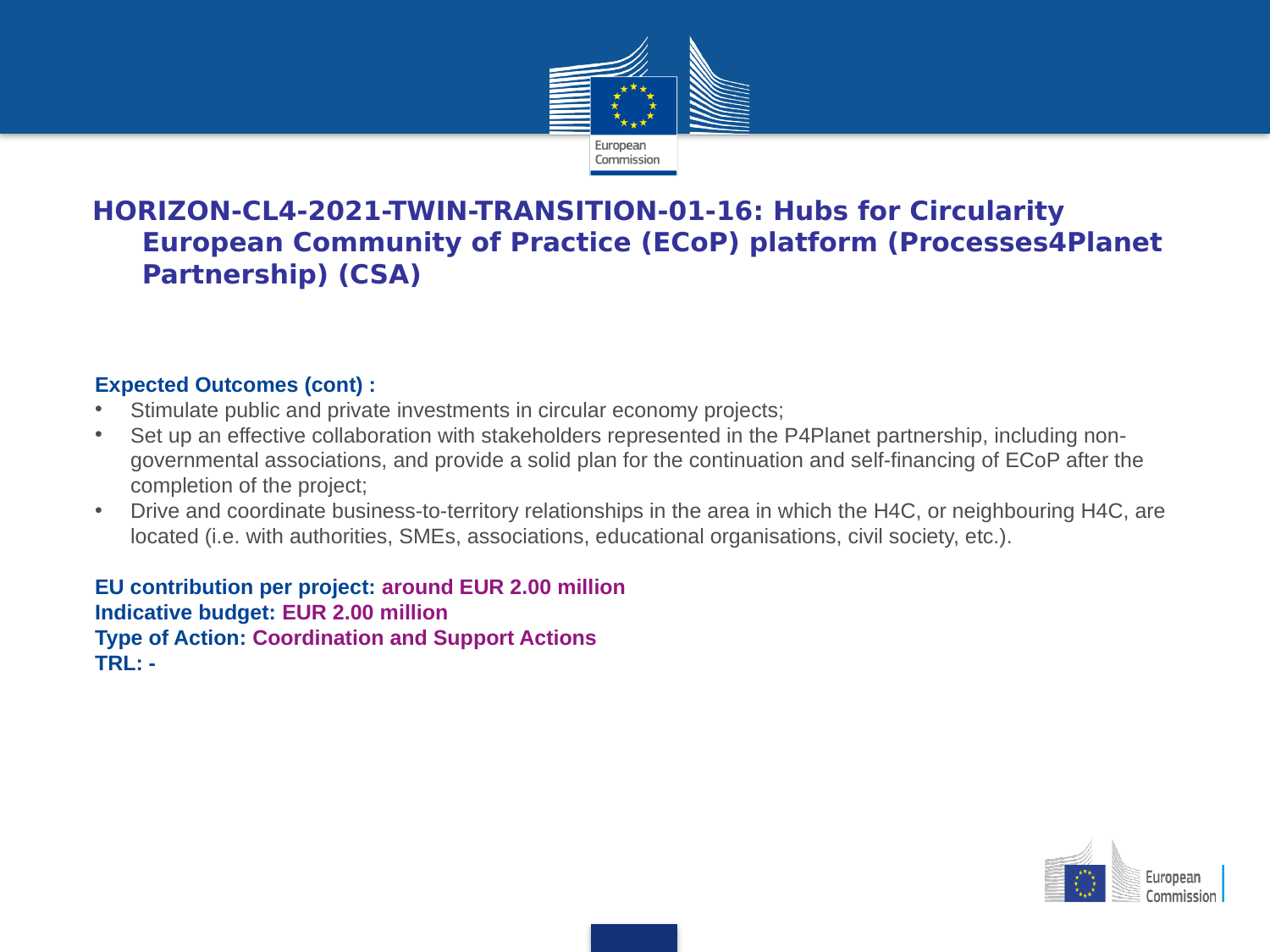

# HORIZON-CL4-2021-TWIN-TRANSITION-01-16: Hubs for Circularity European Community of Practice (ECoP) platform (Processes4Planet Partnership) (CSA)
Expected Outcomes (cont) :
Stimulate public and private investments in circular economy projects;
Set up an effective collaboration with stakeholders represented in the P4Planet partnership, including non-governmental associations, and provide a solid plan for the continuation and self-financing of ECoP after the completion of the project;
Drive and coordinate business-to-territory relationships in the area in which the H4C, or neighbouring H4C, are located (i.e. with authorities, SMEs, associations, educational organisations, civil society, etc.).

EU contribution per project: around EUR 2.00 million
Indicative budget: EUR 2.00 million
Type of Action: Coordination and Support Actions
TRL: -